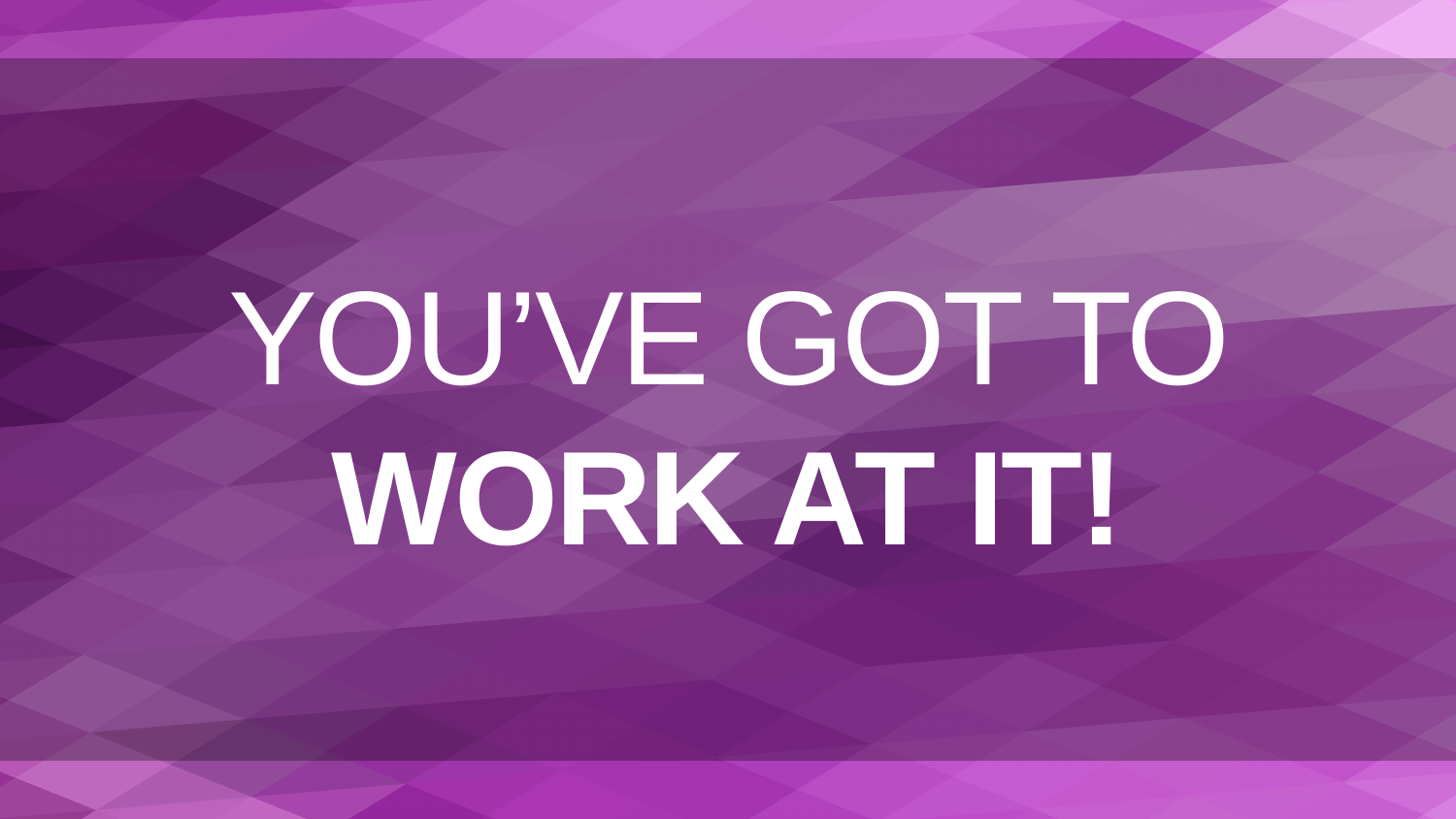

# YOU’VE GOT TO WORK AT IT!